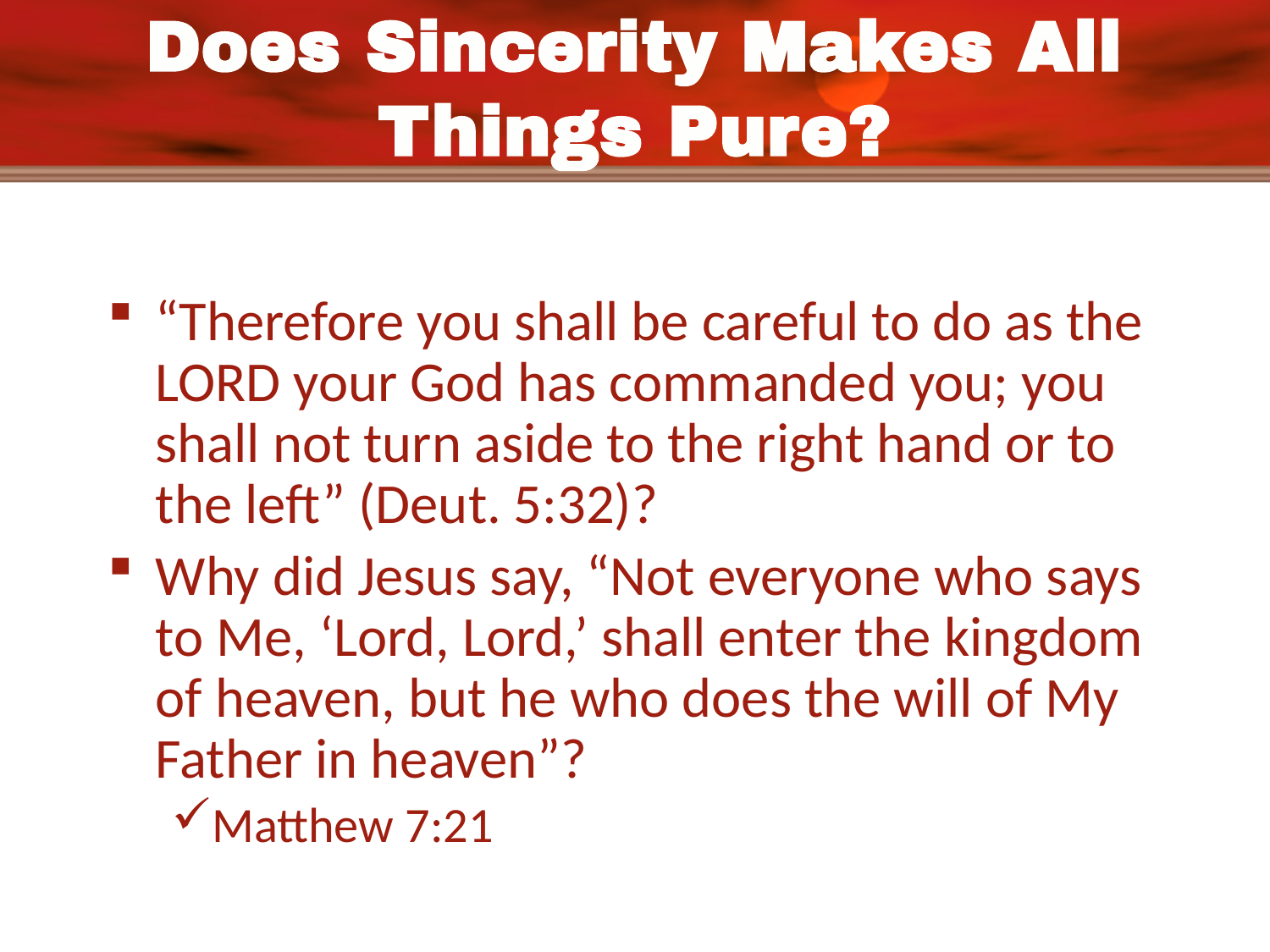

# Does Sincerity Makes All Things Pure?
“Therefore you shall be careful to do as the LORD your God has commanded you; you shall not turn aside to the right hand or to the left” (Deut. 5:32)?
Why did Jesus say, “Not everyone who says to Me, ‘Lord, Lord,’ shall enter the kingdom of heaven, but he who does the will of My Father in heaven”?
Matthew 7:21